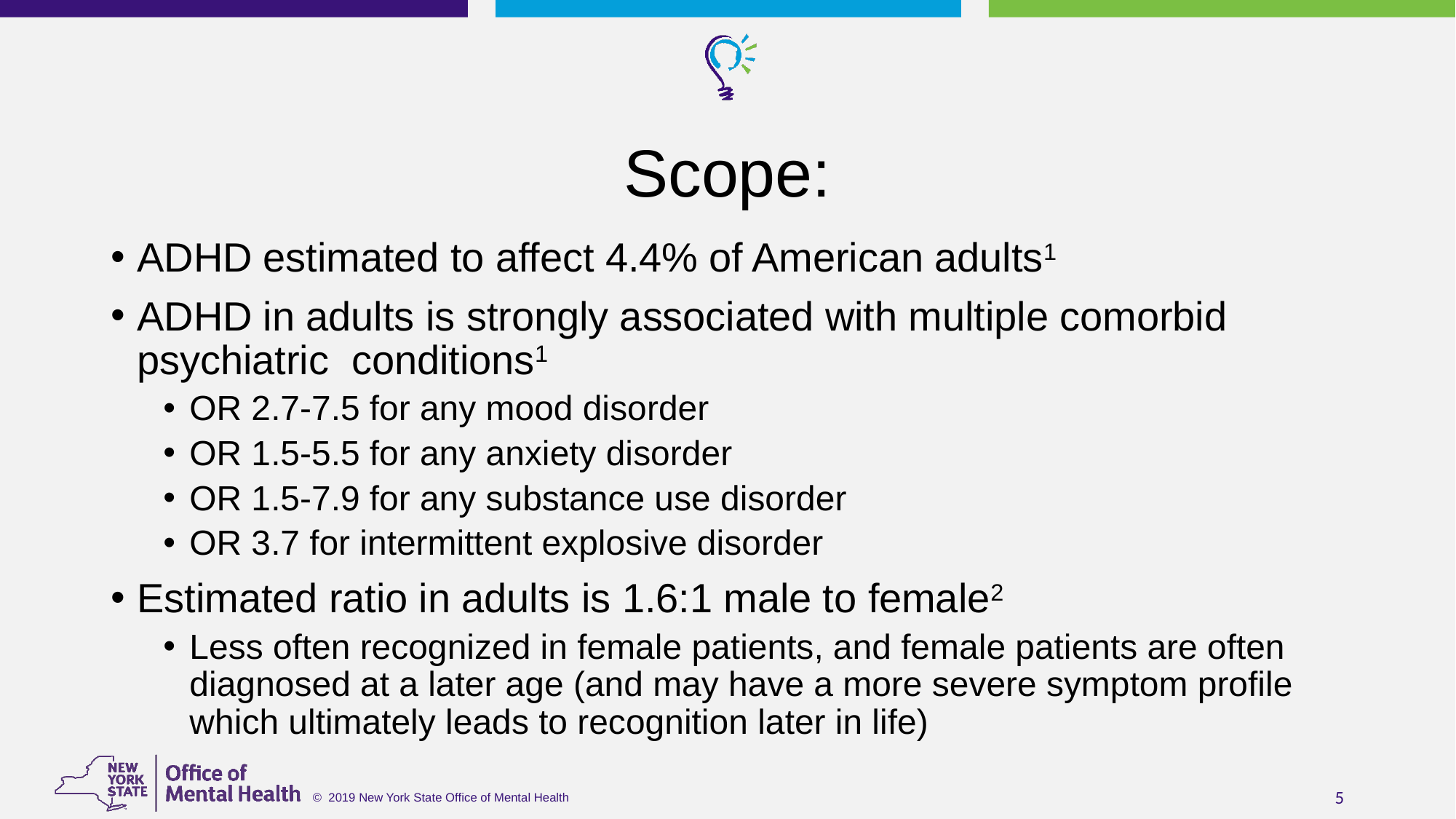

# Scope:
ADHD estimated to affect 4.4% of American adults1
ADHD in adults is strongly associated with multiple comorbid psychiatric  conditions1
OR 2.7-7.5 for any mood disorder
OR 1.5-5.5 for any anxiety disorder
OR 1.5-7.9 for any substance use disorder
OR 3.7 for intermittent explosive disorder
Estimated ratio in adults is 1.6:1 male to female2
Less often recognized in female patients, and female patients are often diagnosed at a later age (and may have a more severe symptom profile which ultimately leads to recognition later in life)